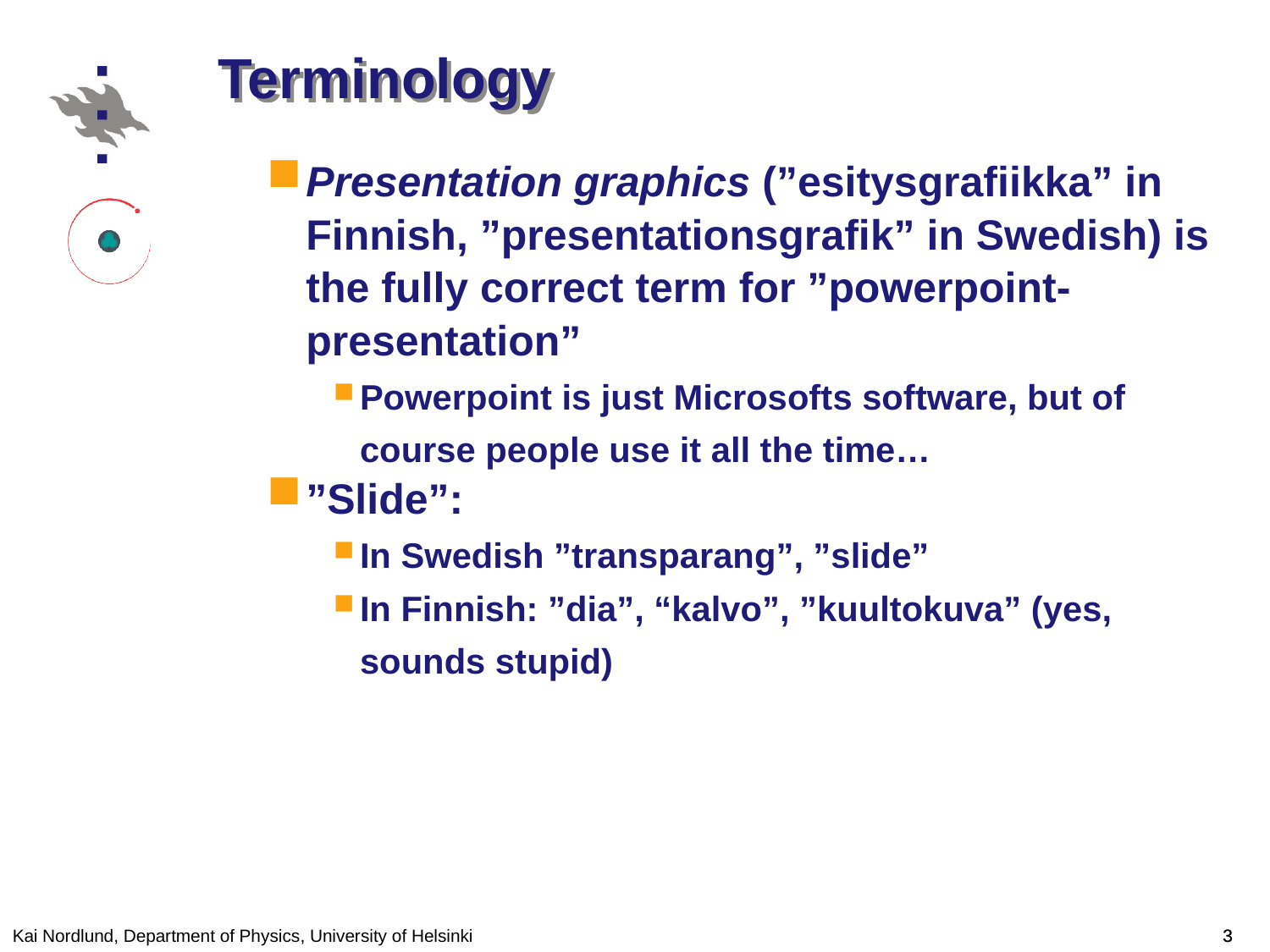

# Terminology
Presentation graphics (”esitysgrafiikka” in Finnish, ”presentationsgrafik” in Swedish) is the fully correct term for ”powerpoint-presentation”
Powerpoint is just Microsofts software, but of course people use it all the time…
”Slide”:
In Swedish ”transparang”, ”slide”
In Finnish: ”dia”, “kalvo”, ”kuultokuva” (yes, sounds stupid)